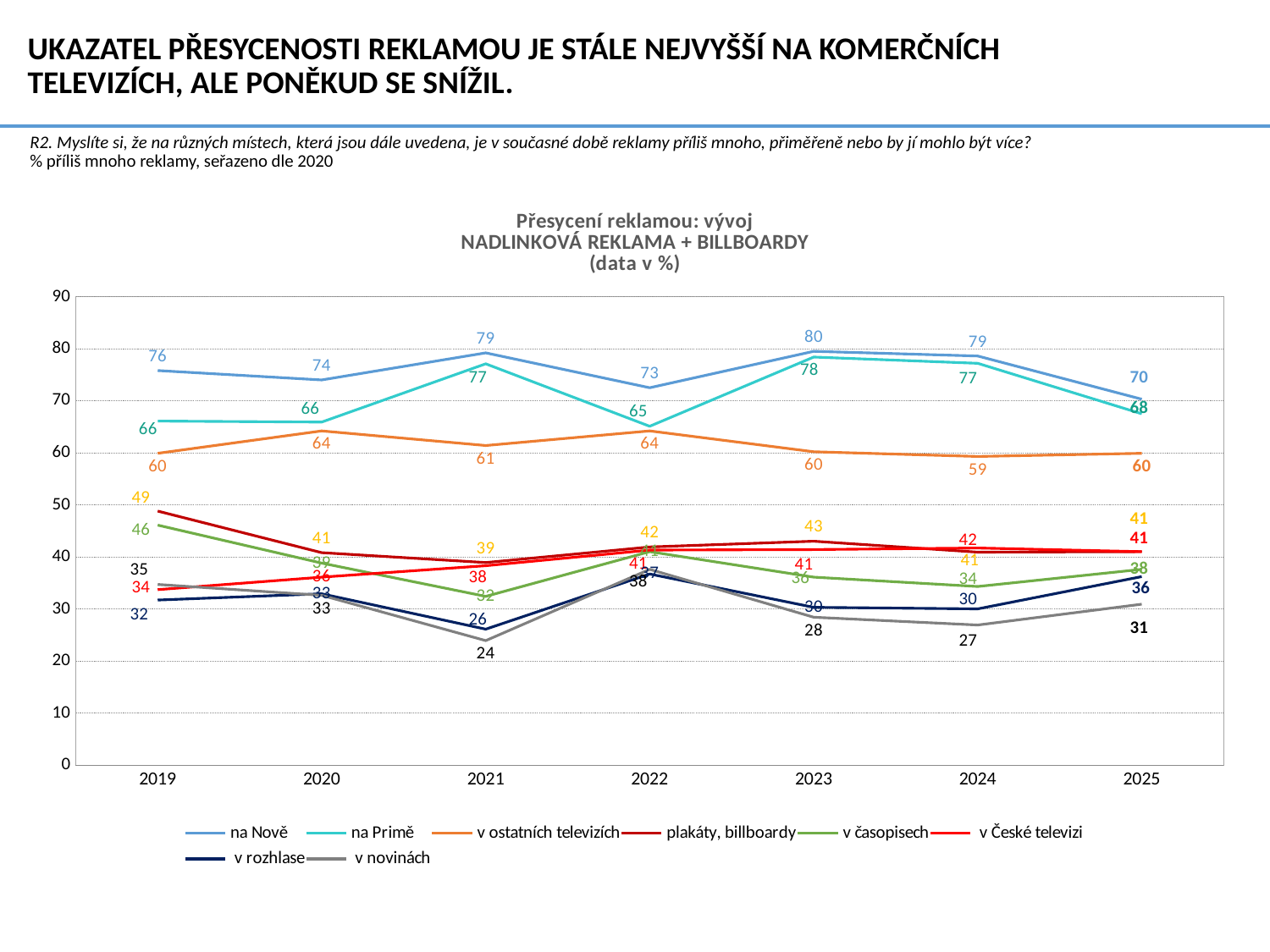

# Ukazatel přesycenosti reklamou je stále nejvyšší na komerčních televizích, ale poněkud se snížil.
R2. Myslíte si, že na různých místech, která jsou dále uvedena, je v současné době reklamy příliš mnoho, přiměřeně nebo by jí mohlo být více?
% příliš mnoho reklamy, seřazeno dle 2020

### Chart: Přesycení reklamou: vývoj
NADLINKOVÁ REKLAMA + BILLBOARDY
(data v %)

| Category | na Nově | na Primě | v ostatních televizích | plakáty, billboardy | v časopisech |  v České televizi |  v rozhlase |  v novinách |
|---|---|---|---|---|---|---|---|---|
| 2019 | 75.8 | 66.10000000000001 | 59.9 | 48.8 | 46.1 | 33.7 | 31.7 | 34.7 |
| 2020 | 74.0 | 65.9 | 64.2 | 40.8 | 38.800000000000004 | 36.1 | 32.9 | 32.6 |
| 2021 | 79.2 | 77.10000000000001 | 61.4 | 38.9 | 32.4 | 38.3 | 26.1 | 23.9 |
| 2022 | 72.5 | 65.10000000000001 | 64.2 | 41.9 | 41.0 | 41.3 | 36.7 | 37.6 |
| 2023 | 79.5 | 78.4 | 60.199999999999996 | 43.0 | 36.1 | 41.4 | 30.3 | 28.4 |
| 2024 | 78.60000000000001 | 77.2 | 59.3 | 40.9 | 34.300000000000004 | 41.7 | 30.0 | 26.900000000000002 |
| 2025 | 70.3 | 67.5 | 59.9 | 41.0 | 37.6 | 41.0 | 36.2 | 30.9 |